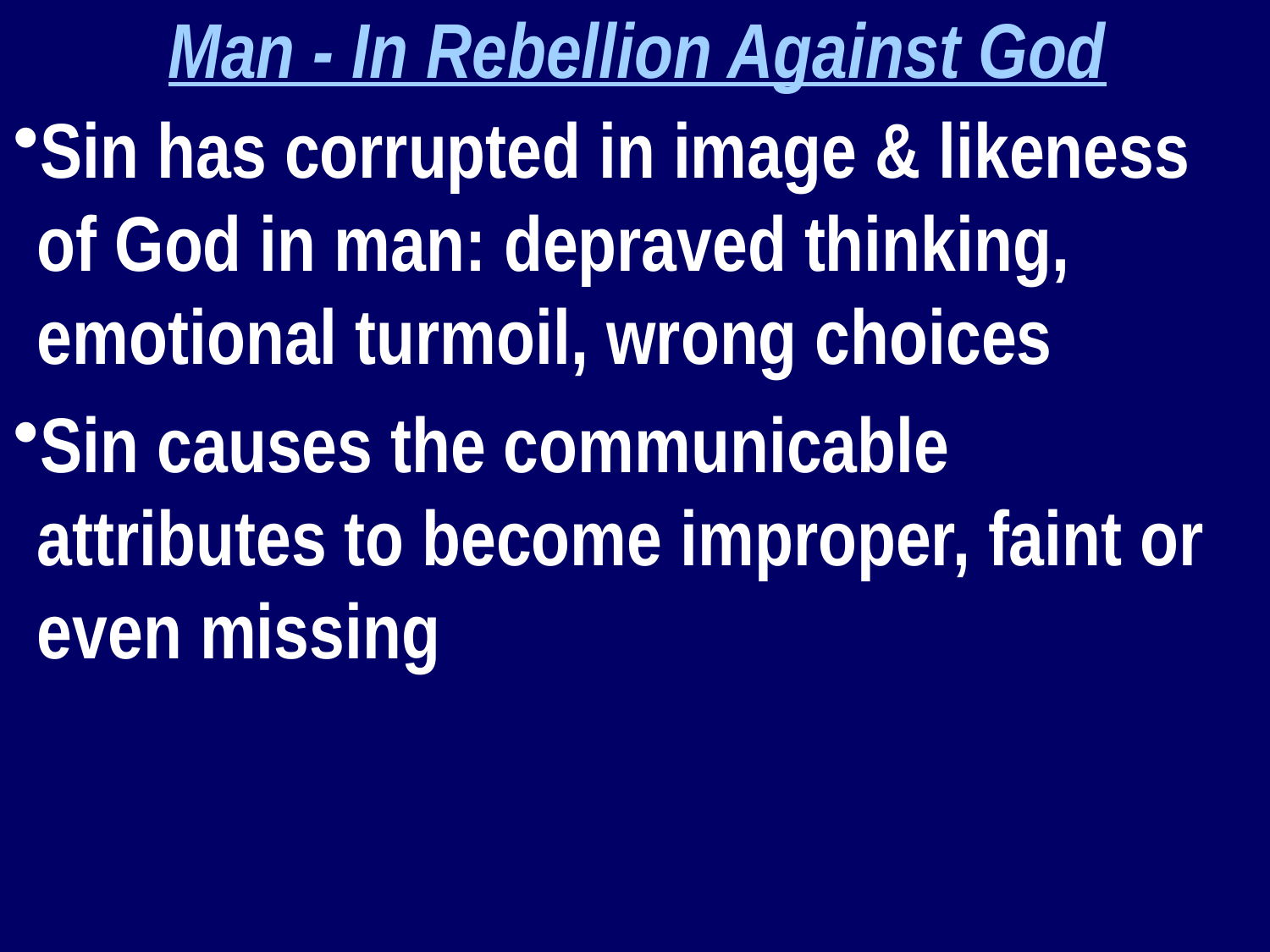

Man - In Rebellion Against God
Sin has corrupted in image & likeness of God in man: depraved thinking, emotional turmoil, wrong choices
Sin causes the communicable attributes to become improper, faint or even missing